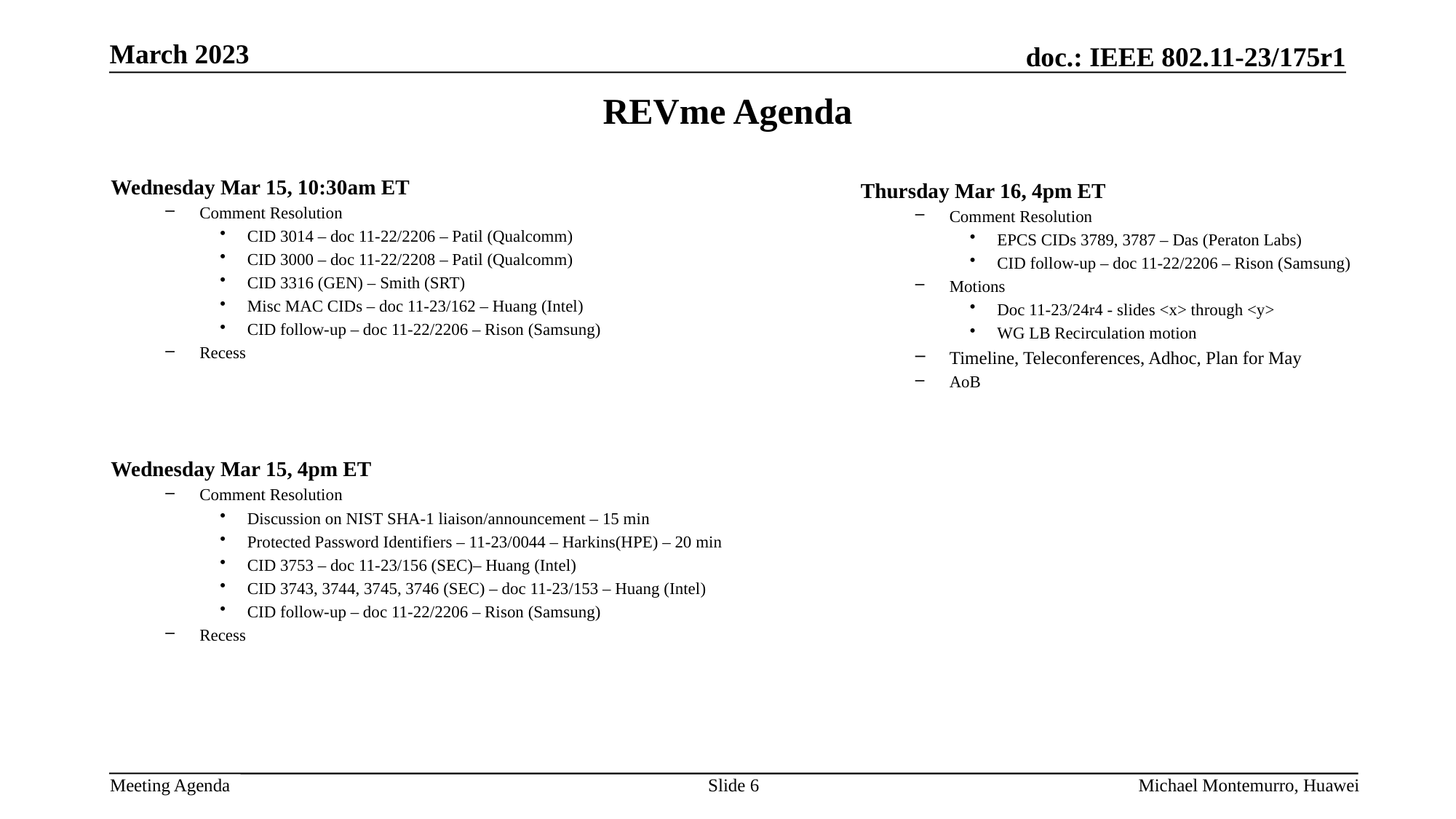

# REVme Agenda
Wednesday Mar 15, 10:30am ET
Comment Resolution
CID 3014 – doc 11-22/2206 – Patil (Qualcomm)
CID 3000 – doc 11-22/2208 – Patil (Qualcomm)
CID 3316 (GEN) – Smith (SRT)
Misc MAC CIDs – doc 11-23/162 – Huang (Intel)
CID follow-up – doc 11-22/2206 – Rison (Samsung)
Recess
Thursday Mar 16, 4pm ET
Comment Resolution
EPCS CIDs 3789, 3787 – Das (Peraton Labs)
CID follow-up – doc 11-22/2206 – Rison (Samsung)
Motions
Doc 11-23/24r4 - slides <x> through <y>
WG LB Recirculation motion
Timeline, Teleconferences, Adhoc, Plan for May
AoB
Wednesday Mar 15, 4pm ET
Comment Resolution
Discussion on NIST SHA-1 liaison/announcement – 15 min
Protected Password Identifiers – 11-23/0044 – Harkins(HPE) – 20 min
CID 3753 – doc 11-23/156 (SEC)– Huang (Intel)
CID 3743, 3744, 3745, 3746 (SEC) – doc 11-23/153 – Huang (Intel)
CID follow-up – doc 11-22/2206 – Rison (Samsung)
Recess
Slide 6
Michael Montemurro, Huawei